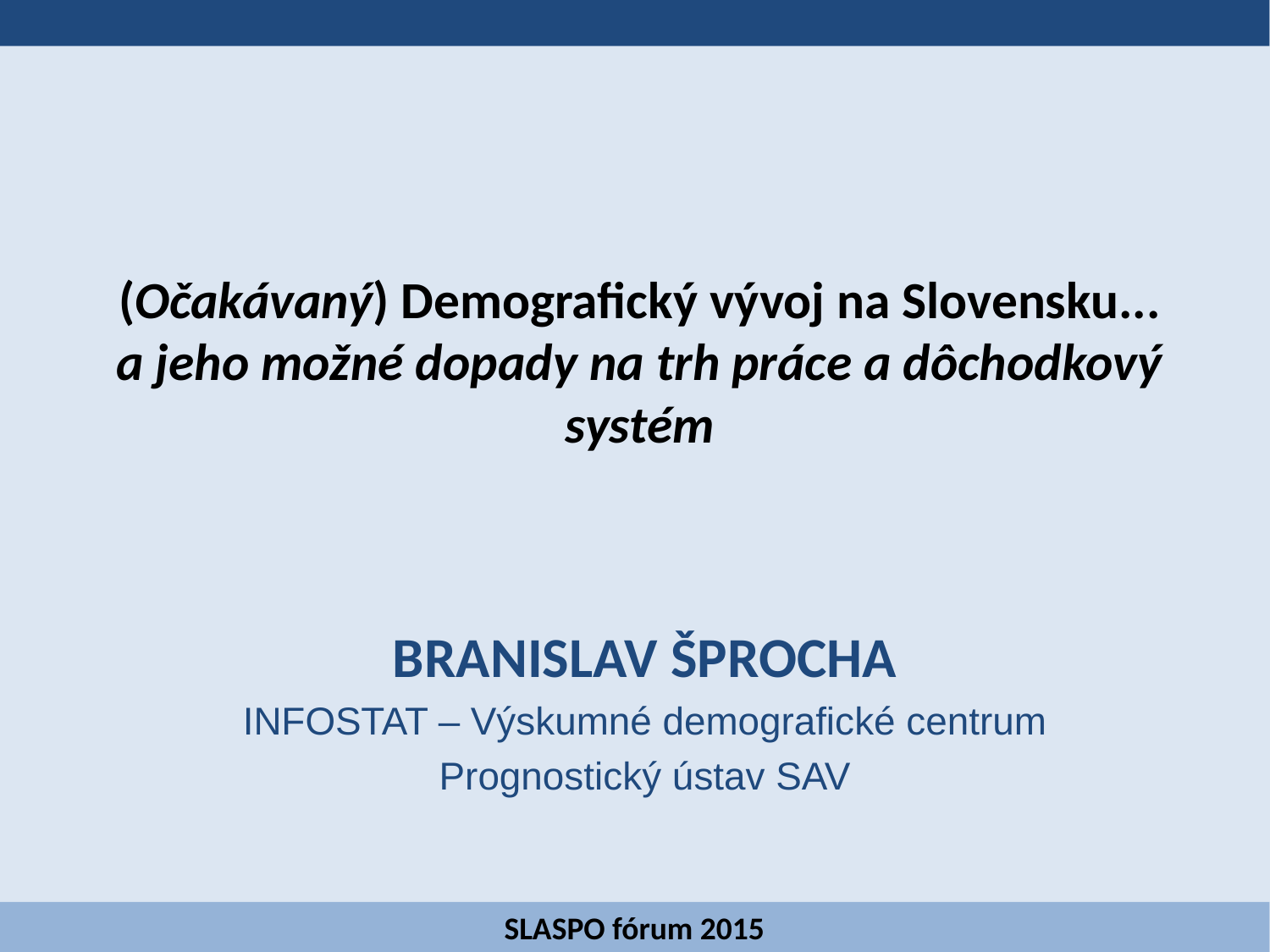

# (Očakávaný) Demografický vývoj na Slovensku... a jeho možné dopady na trh práce a dôchodkový systém
Branislav Šprocha
INFOSTAT – Výskumné demografické centrum
Prognostický ústav SAV
SLASPO fórum 2015